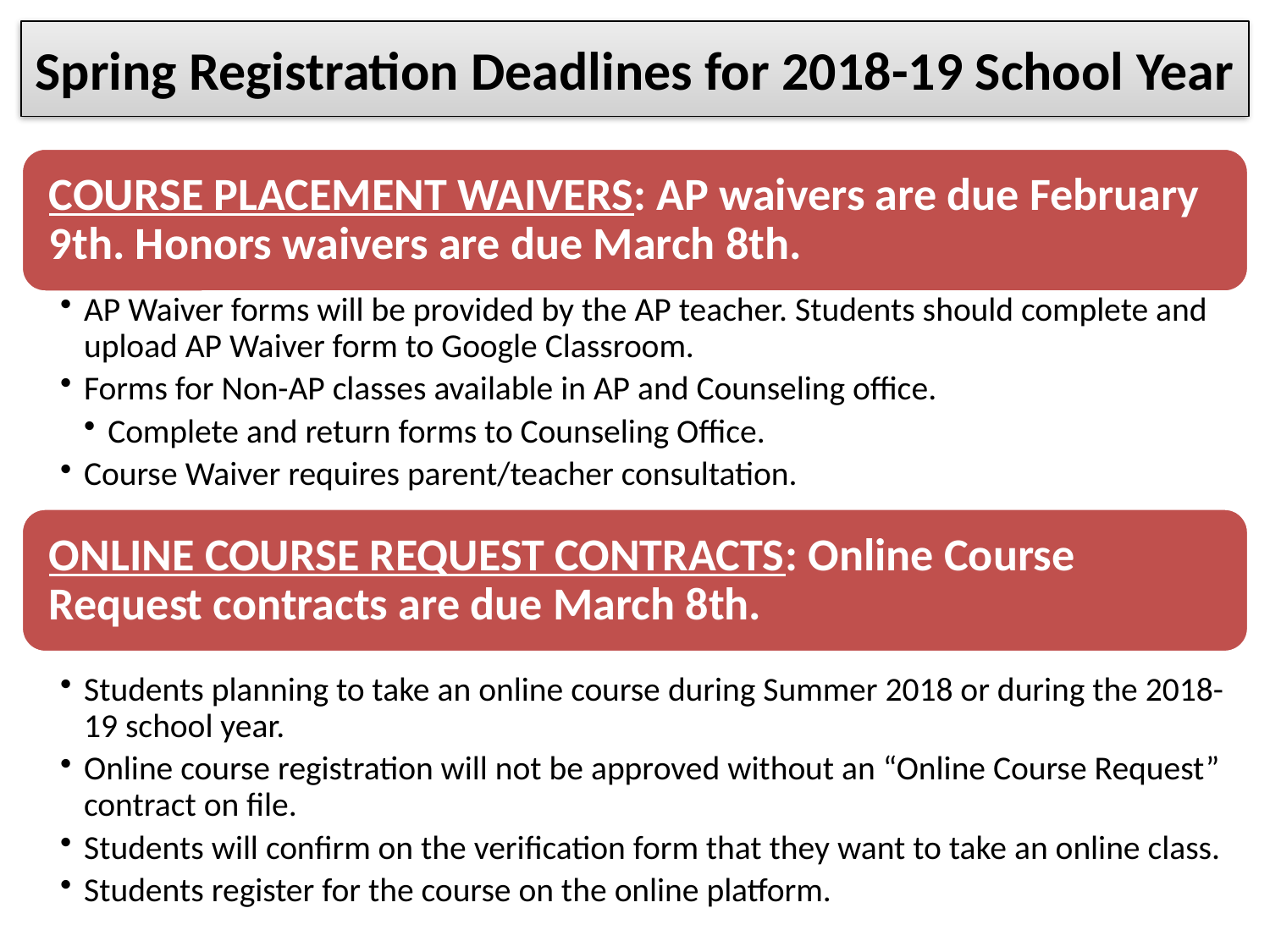

# Spring Registration Deadlines for 2018-19 School Year
COURSE PLACEMENT WAIVERS: AP waivers are due February 9th. Honors waivers are due March 8th.
AP Waiver forms will be provided by the AP teacher. Students should complete and upload AP Waiver form to Google Classroom.
Forms for Non-AP classes available in AP and Counseling office.
Complete and return forms to Counseling Office.
Course Waiver requires parent/teacher consultation.
ONLINE COURSE REQUEST CONTRACTS: Online Course Request contracts are due March 8th.
Students planning to take an online course during Summer 2018 or during the 2018-19 school year.
Online course registration will not be approved without an “Online Course Request” contract on file.
Students will confirm on the verification form that they want to take an online class.
Students register for the course on the online platform.